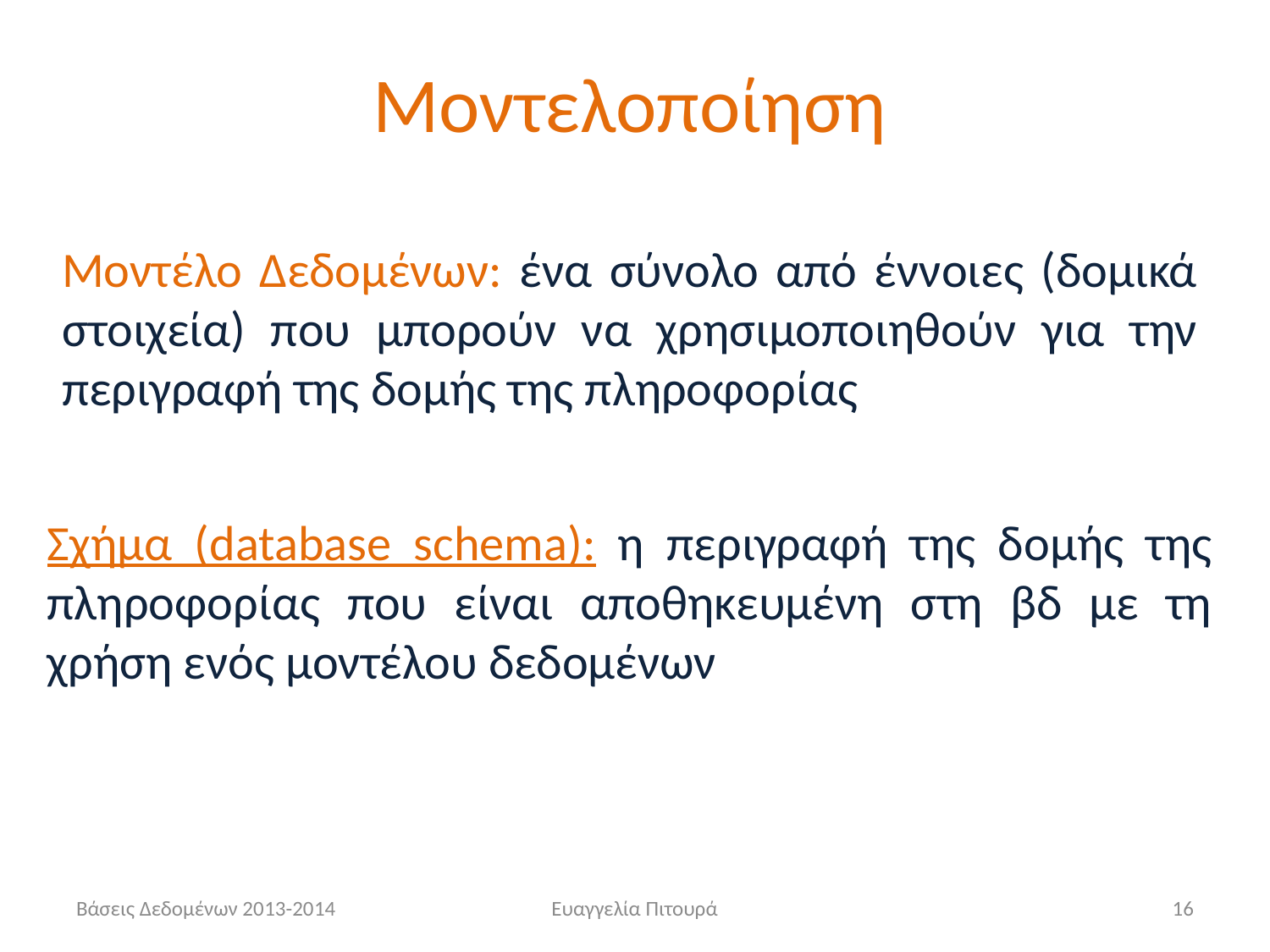

# Μοντελοποίηση
Μοντέλο Δεδομένων: ένα σύνολο από έννοιες (δομικά στοιχεία) που μπορούν να χρησιμοποιηθούν για την περιγραφή της δομής της πληροφορίας
Σχήμα (database schema): η περιγραφή της δομής της πληροφορίας που είναι αποθηκευμένη στη βδ με τη χρήση ενός μοντέλου δεδομένων
Βάσεις Δεδομένων 2013-2014
Ευαγγελία Πιτουρά
16